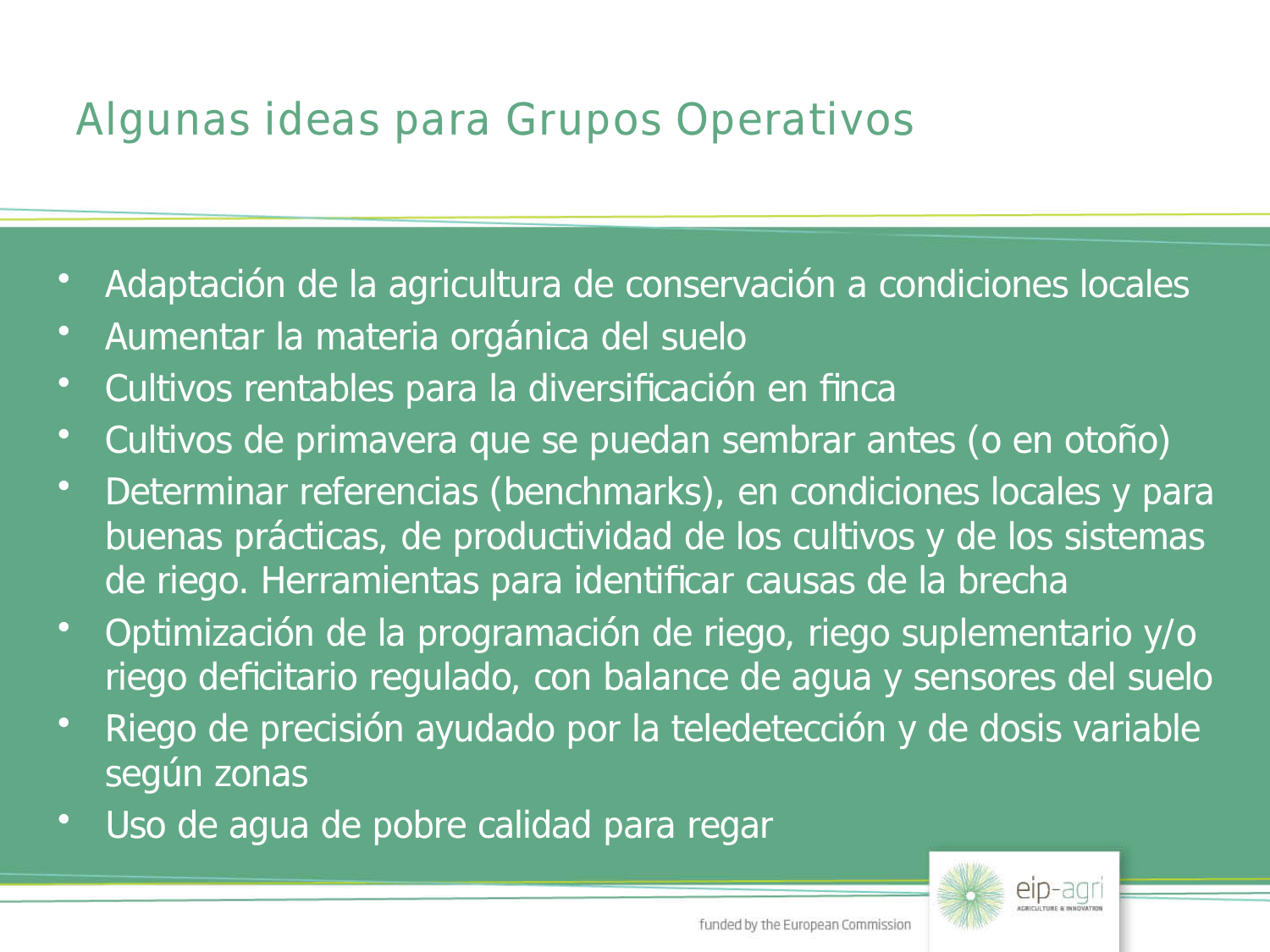

# Algunas ideas para Grupos Operativos
Adaptación de la agricultura de conservación a condiciones locales
Aumentar la materia orgánica del suelo
Cultivos rentables para la diversificación en finca
Cultivos de primavera que se puedan sembrar antes (o en otoño)
Determinar referencias (benchmarks), en condiciones locales y para buenas prácticas, de productividad de los cultivos y de los sistemas de riego. Herramientas para identificar causas de la brecha
Optimización de la programación de riego, riego suplementario y/o riego deficitario regulado, con balance de agua y sensores del suelo
Riego de precisión ayudado por la teledetección y de dosis variable según zonas
Uso de agua de pobre calidad para regar